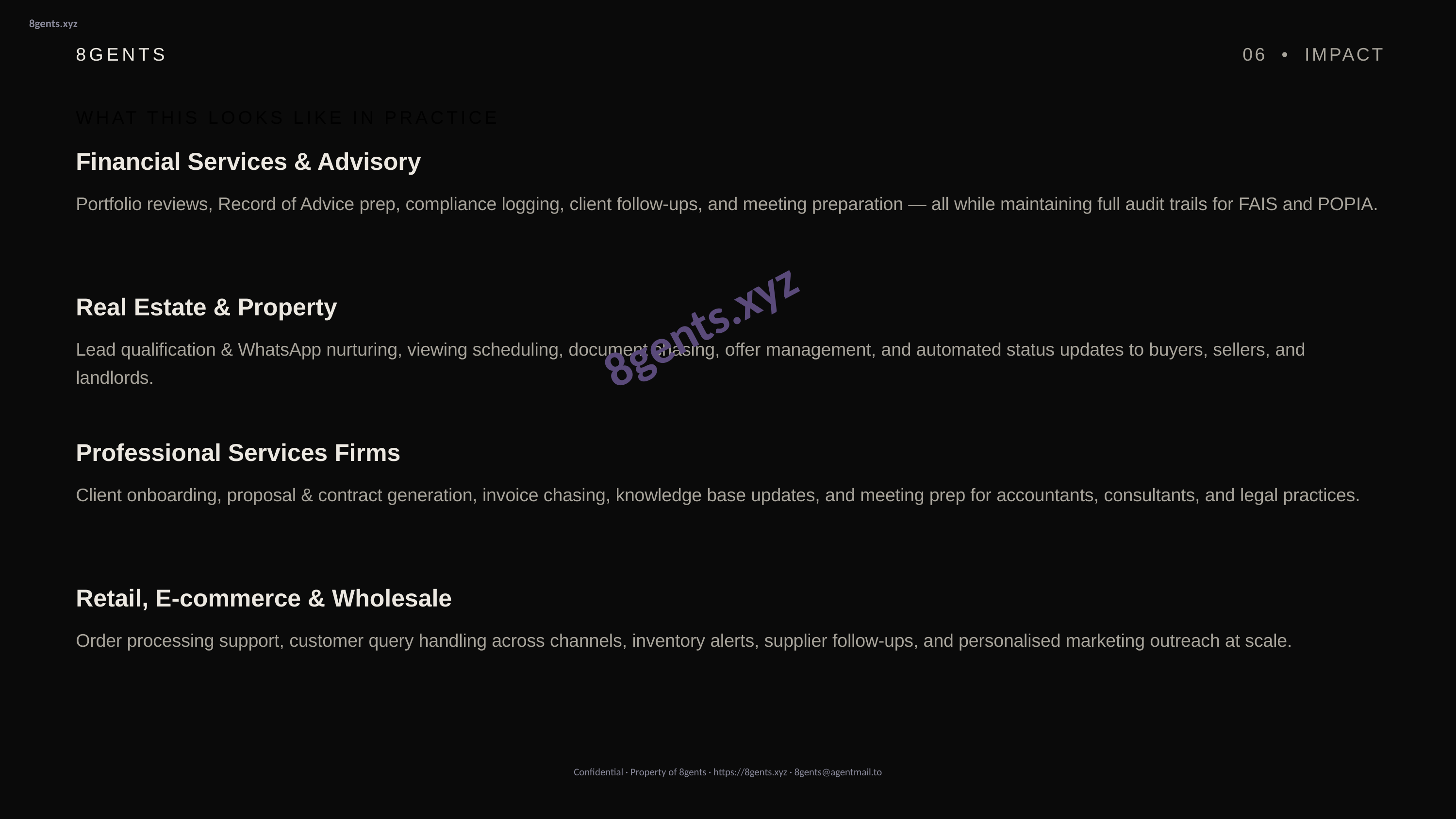

8gents.xyz
8GENTS
06  •  IMPACT
WHAT THIS LOOKS LIKE IN PRACTICE
Financial Services & Advisory
Portfolio reviews, Record of Advice prep, compliance logging, client follow-ups, and meeting preparation — all while maintaining full audit trails for FAIS and POPIA.
8gents.xyz
Real Estate & Property
Lead qualification & WhatsApp nurturing, viewing scheduling, document chasing, offer management, and automated status updates to buyers, sellers, and landlords.
Professional Services Firms
Client onboarding, proposal & contract generation, invoice chasing, knowledge base updates, and meeting prep for accountants, consultants, and legal practices.
Retail, E-commerce & Wholesale
Order processing support, customer query handling across channels, inventory alerts, supplier follow-ups, and personalised marketing outreach at scale.
Confidential · Property of 8gents · https://8gents.xyz · 8gents@agentmail.to